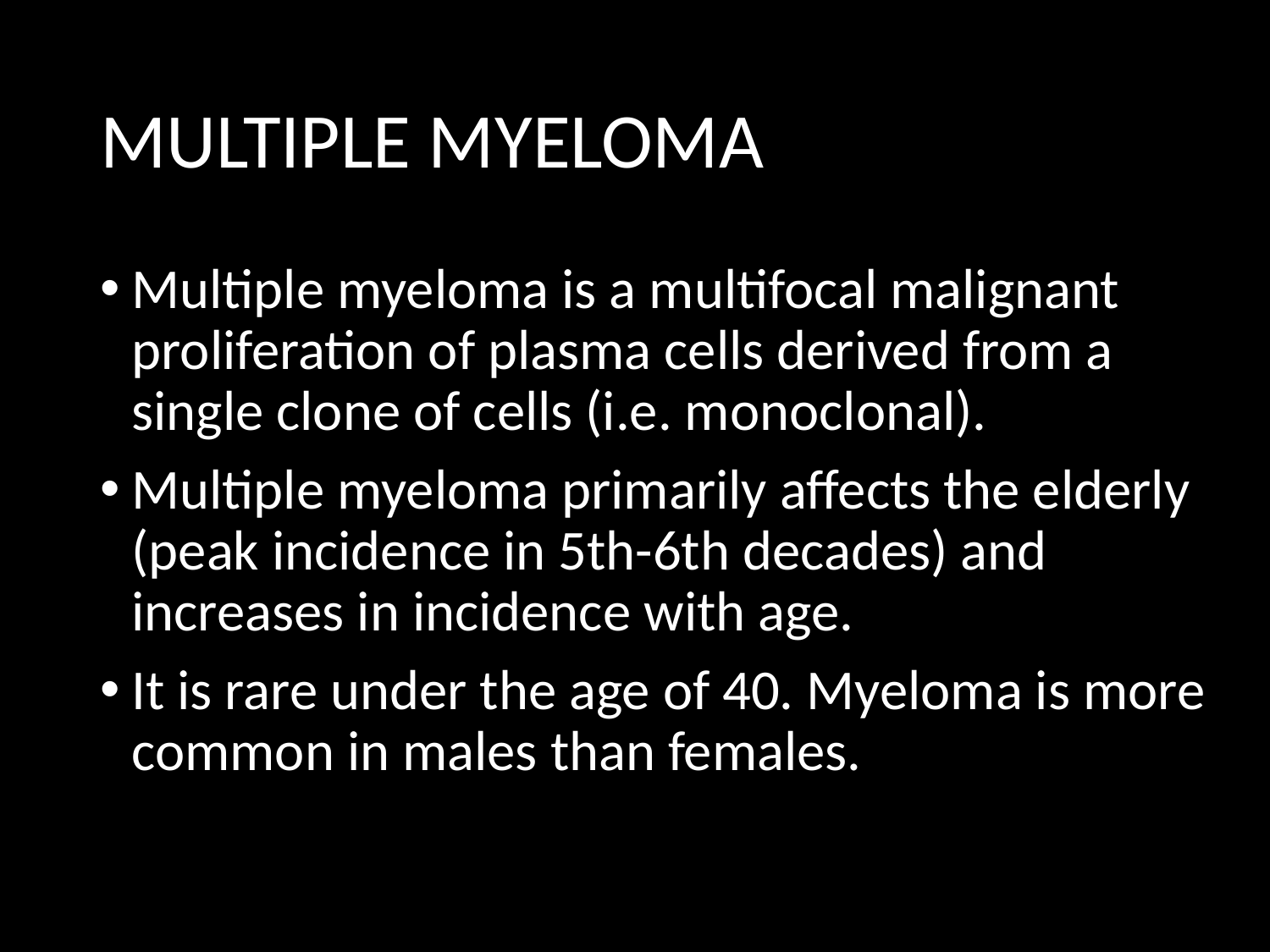

# MULTIPLE MYELOMA
Multiple myeloma is a multifocal malignant proliferation of plasma cells derived from a single clone of cells (i.e. monoclonal).
Multiple myeloma primarily affects the elderly (peak incidence in 5th-6th decades) and increases in incidence with age.
It is rare under the age of 40. Myeloma is more common in males than females.